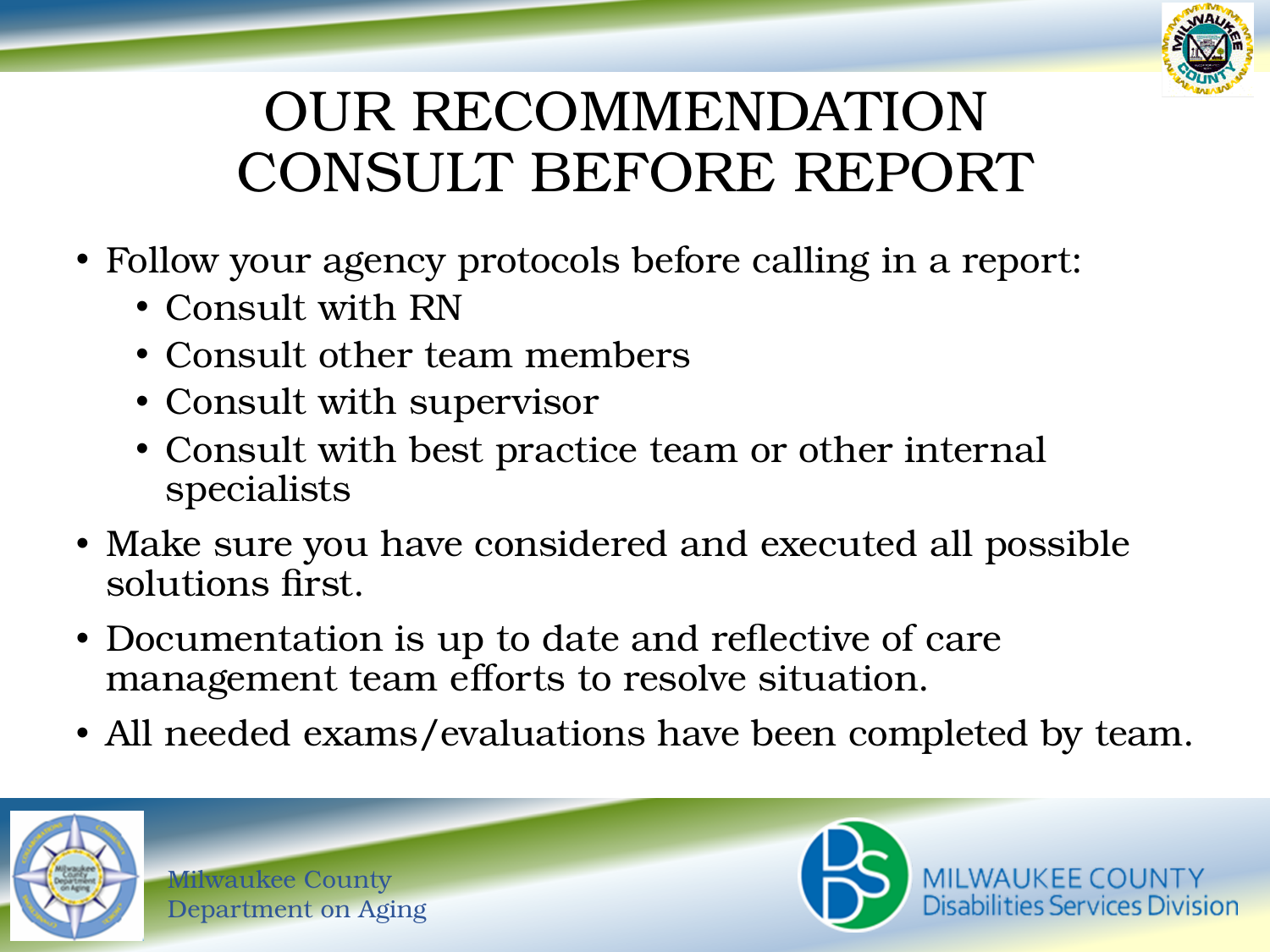

# OUR RECOMMENDATION CONSULT BEFORE REPORT
Follow your agency protocols before calling in a report:
Consult with RN
Consult other team members
Consult with supervisor
Consult with best practice team or other internal specialists
Make sure you have considered and executed all possible solutions first.
Documentation is up to date and reflective of care management team efforts to resolve situation.
All needed exams/evaluations have been completed by team.